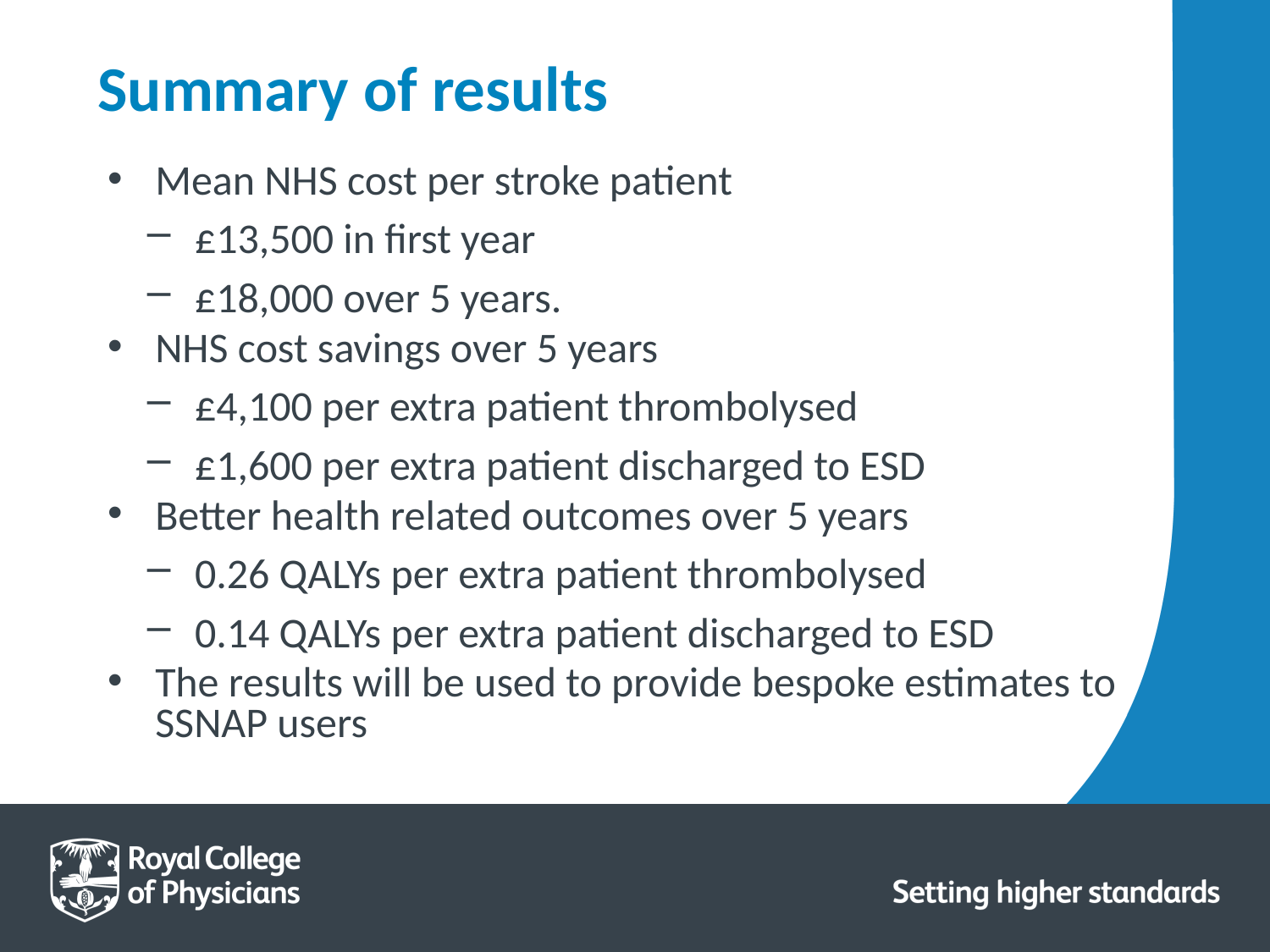

# Summary of results
Mean NHS cost per stroke patient
£13,500 in first year
£18,000 over 5 years.
NHS cost savings over 5 years
£4,100 per extra patient thrombolysed
£1,600 per extra patient discharged to ESD
Better health related outcomes over 5 years
0.26 QALYs per extra patient thrombolysed
0.14 QALYs per extra patient discharged to ESD
The results will be used to provide bespoke estimates to SSNAP users